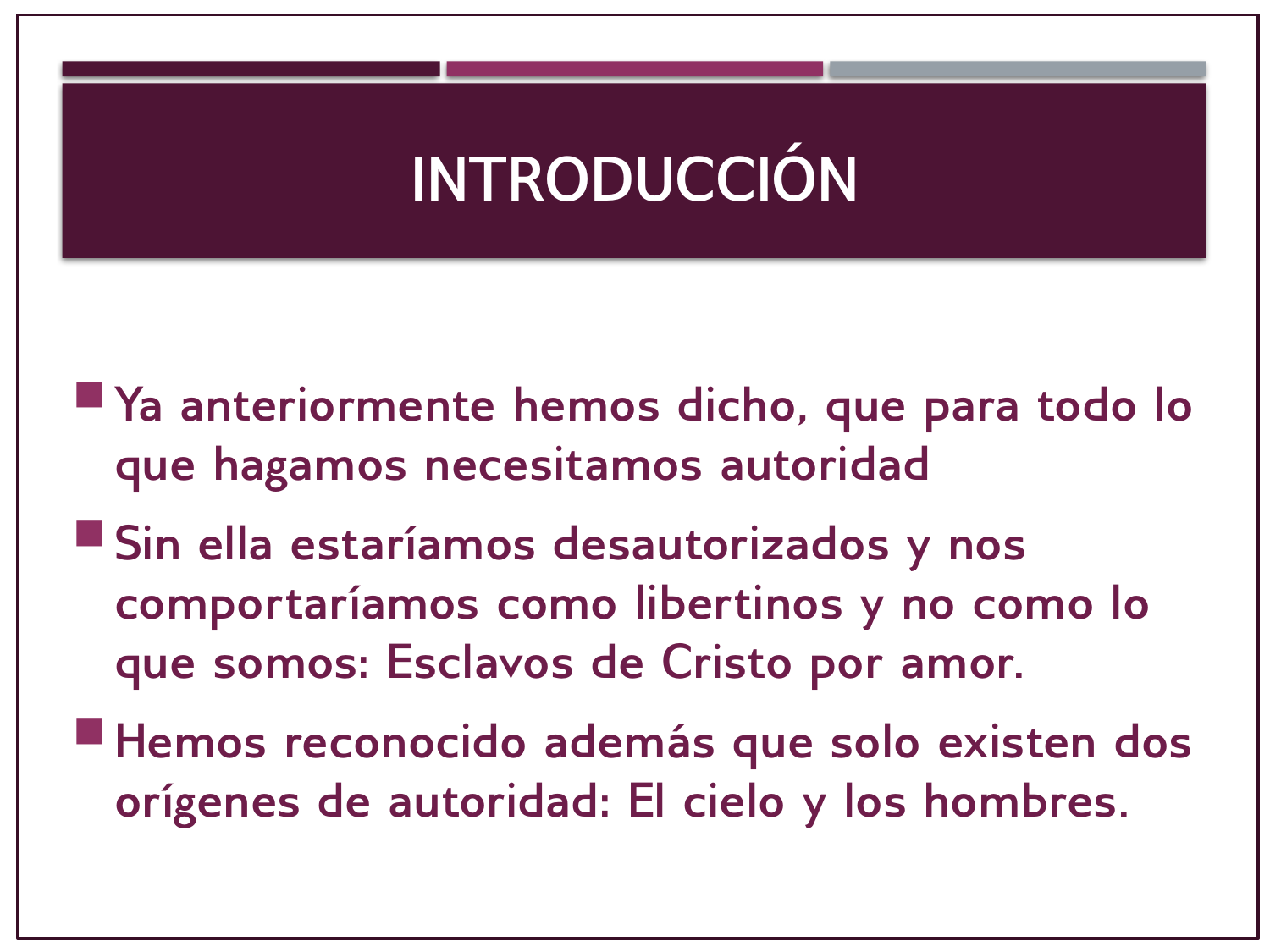

# INTRODUCCIÓN
Ya anteriormente hemos dicho, que para todo lo que hagamos necesitamos autoridad
Sin ella estaríamos desautorizados y nos comportaríamos como libertinos y no como lo que somos: Esclavos de Cristo por amor.
Hemos reconocido además que solo existen dos orígenes de autoridad: El cielo y los hombres.